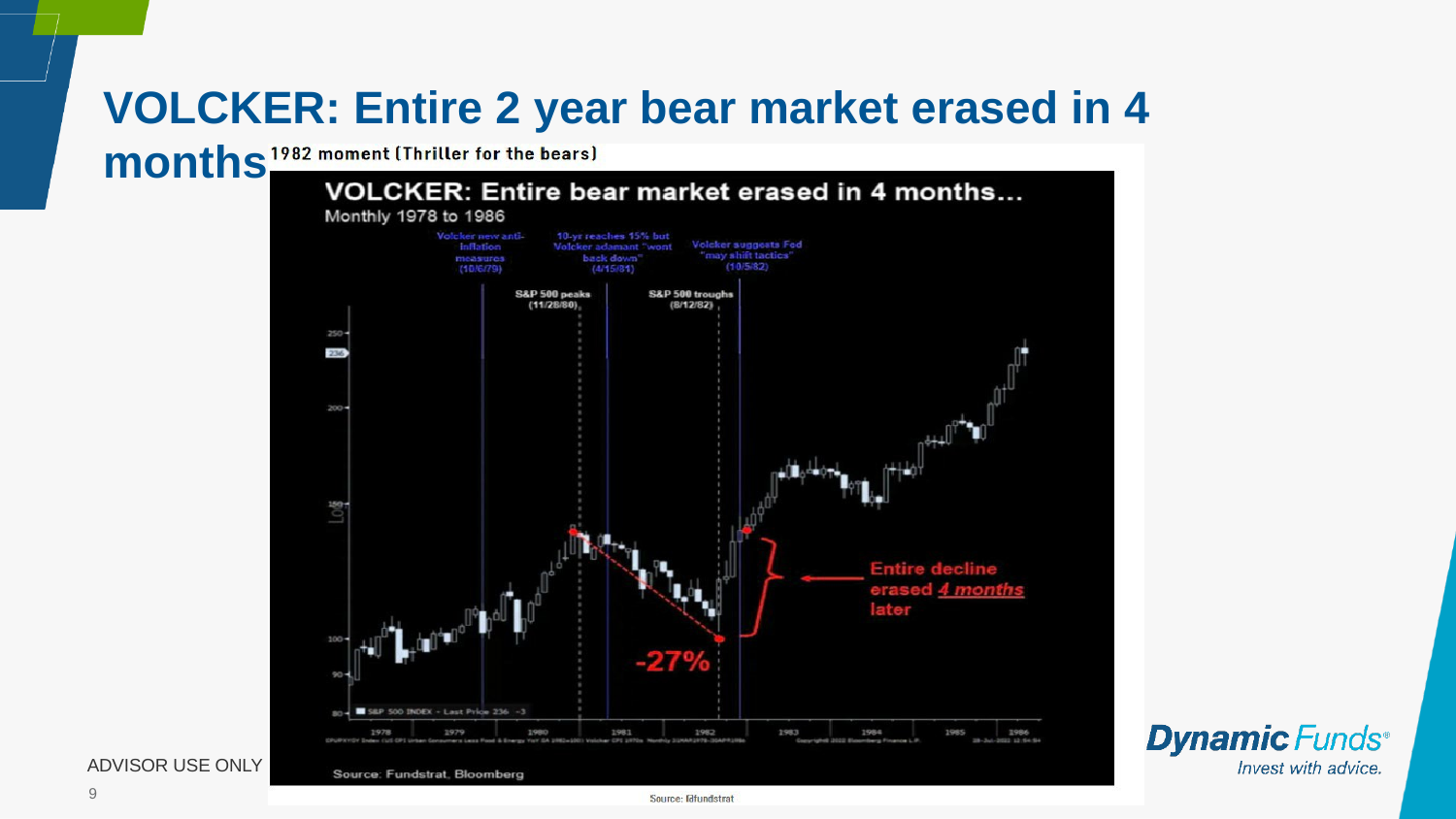

# VOLCKER: Entire 2 year bear market erased in 4 months…

ADVISOR USE ONLY
9